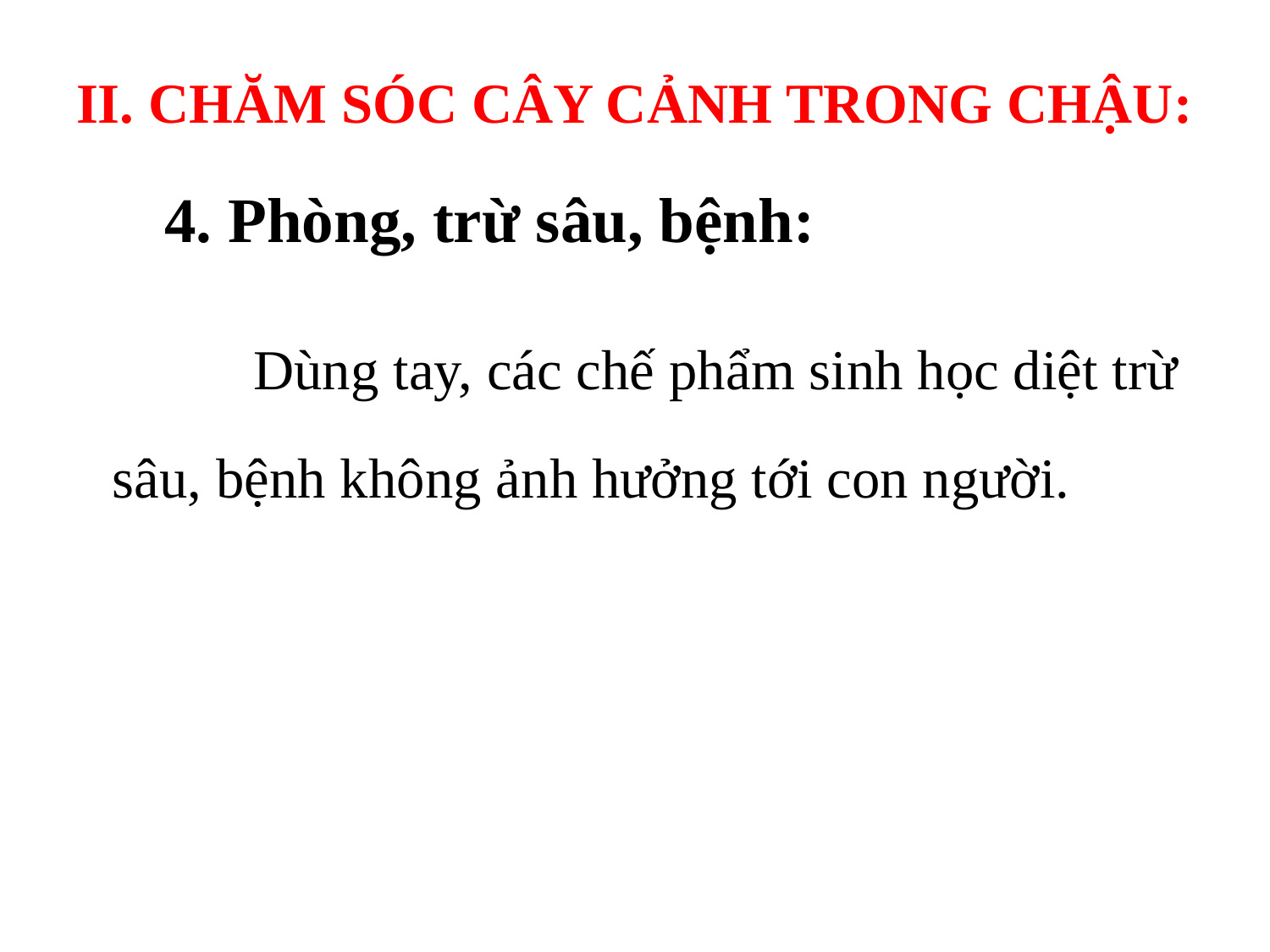

II. CHĂM SÓC CÂY CẢNH TRONG CHẬU:
# 4. Phòng, trừ sâu, bệnh:
		 Dùng tay, các chế phẩm sinh học diệt trừ sâu, bệnh không ảnh hưởng tới con người.